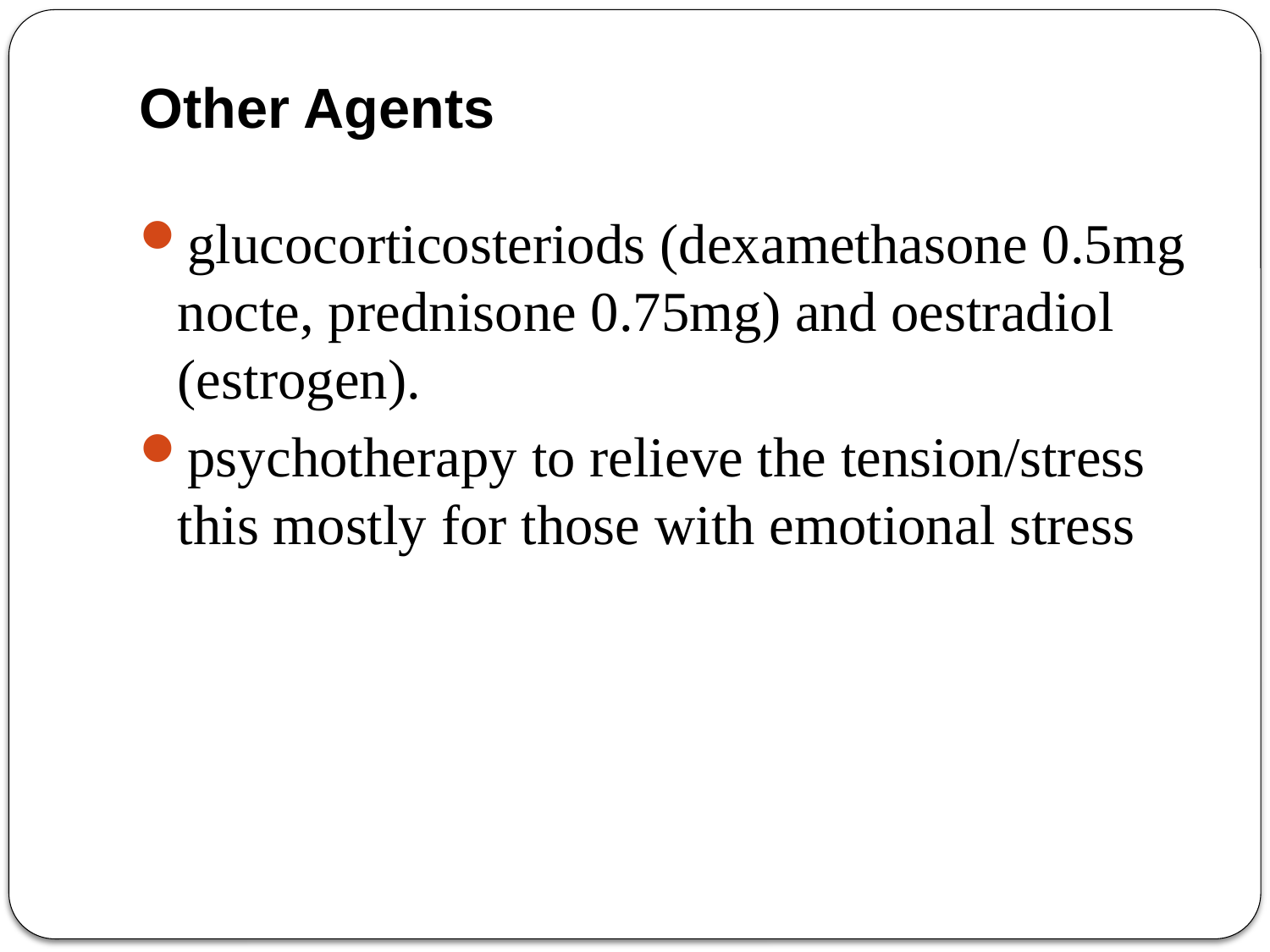

# Other Agents
glucocorticosteriods (dexamethasone 0.5mg nocte, prednisone 0.75mg) and oestradiol  (estrogen).
psychotherapy to relieve the tension/stress this mostly for those with emotional stress